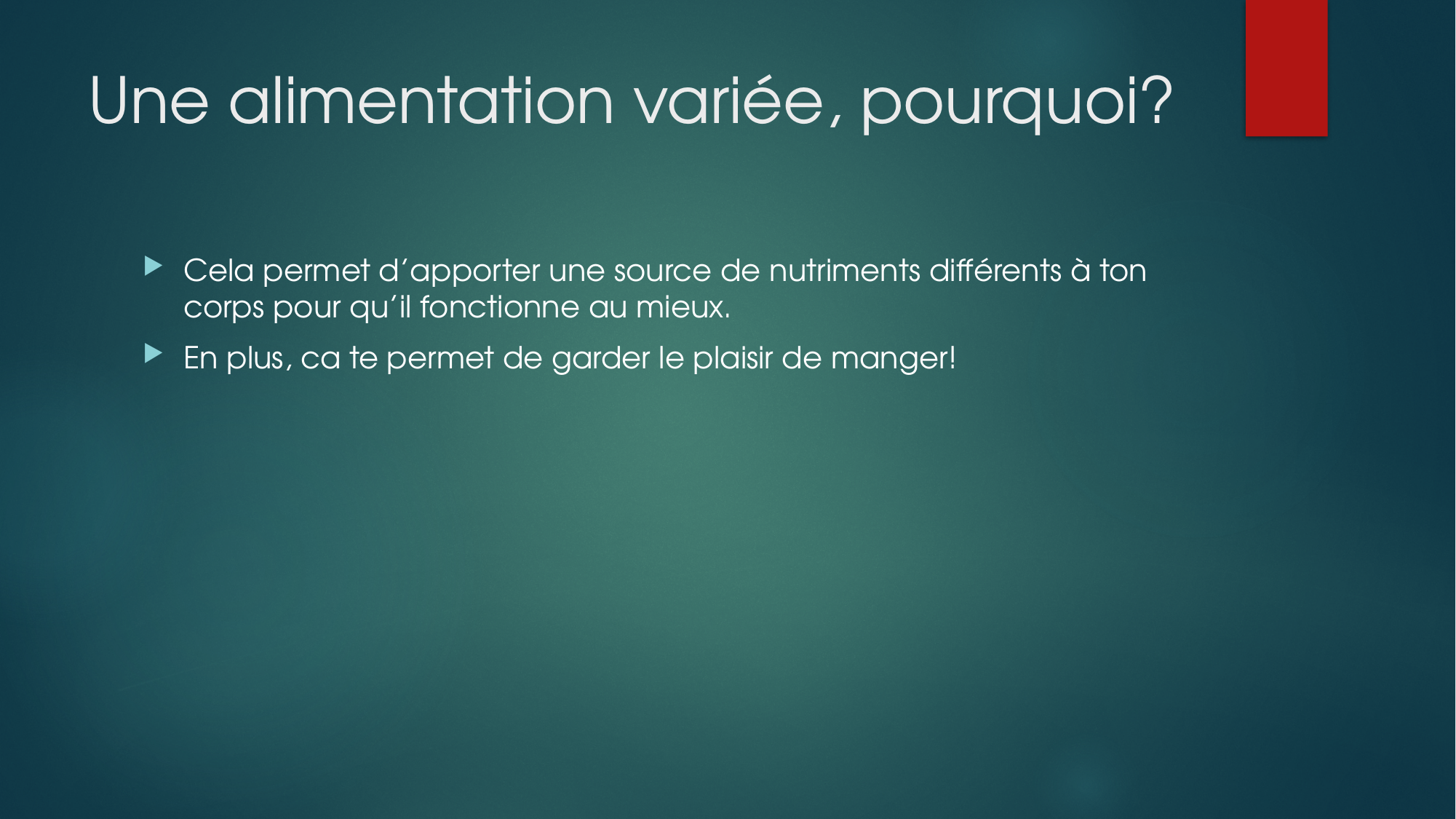

# Une alimentation variée, pourquoi?
Cela permet d’apporter une source de nutriments différents à ton corps pour qu’il fonctionne au mieux.
En plus, ca te permet de garder le plaisir de manger!